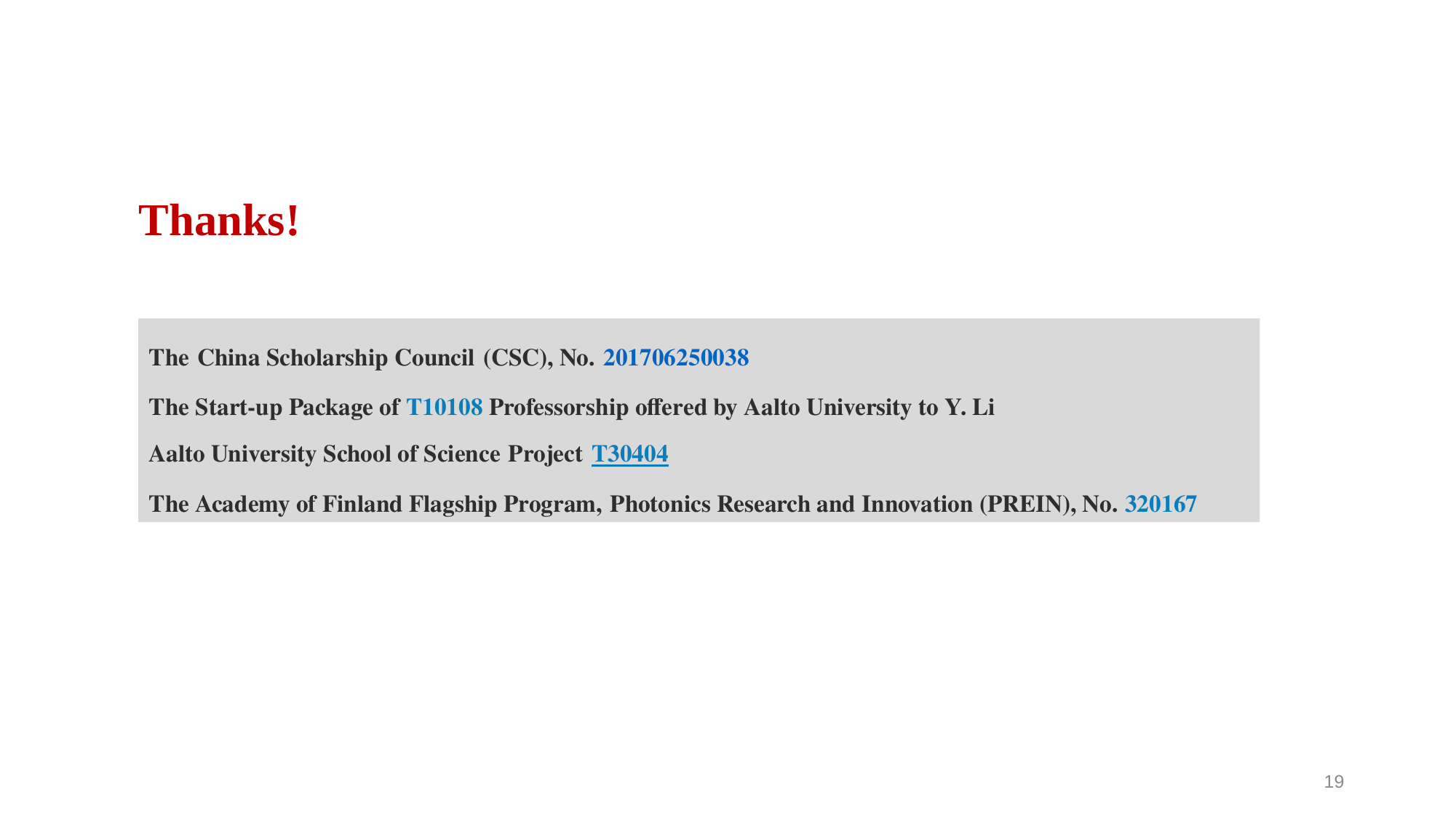

Thanks!
The China Scholarship Council (CSC), No. 201706250038
The Start-up Package of T10108 Professorship offered by Aalto University to Y. Li
Aalto University School of Science Project T30404
The Academy of Finland Flagship Program, Photonics Research and Innovation (PREIN), No. 320167
19